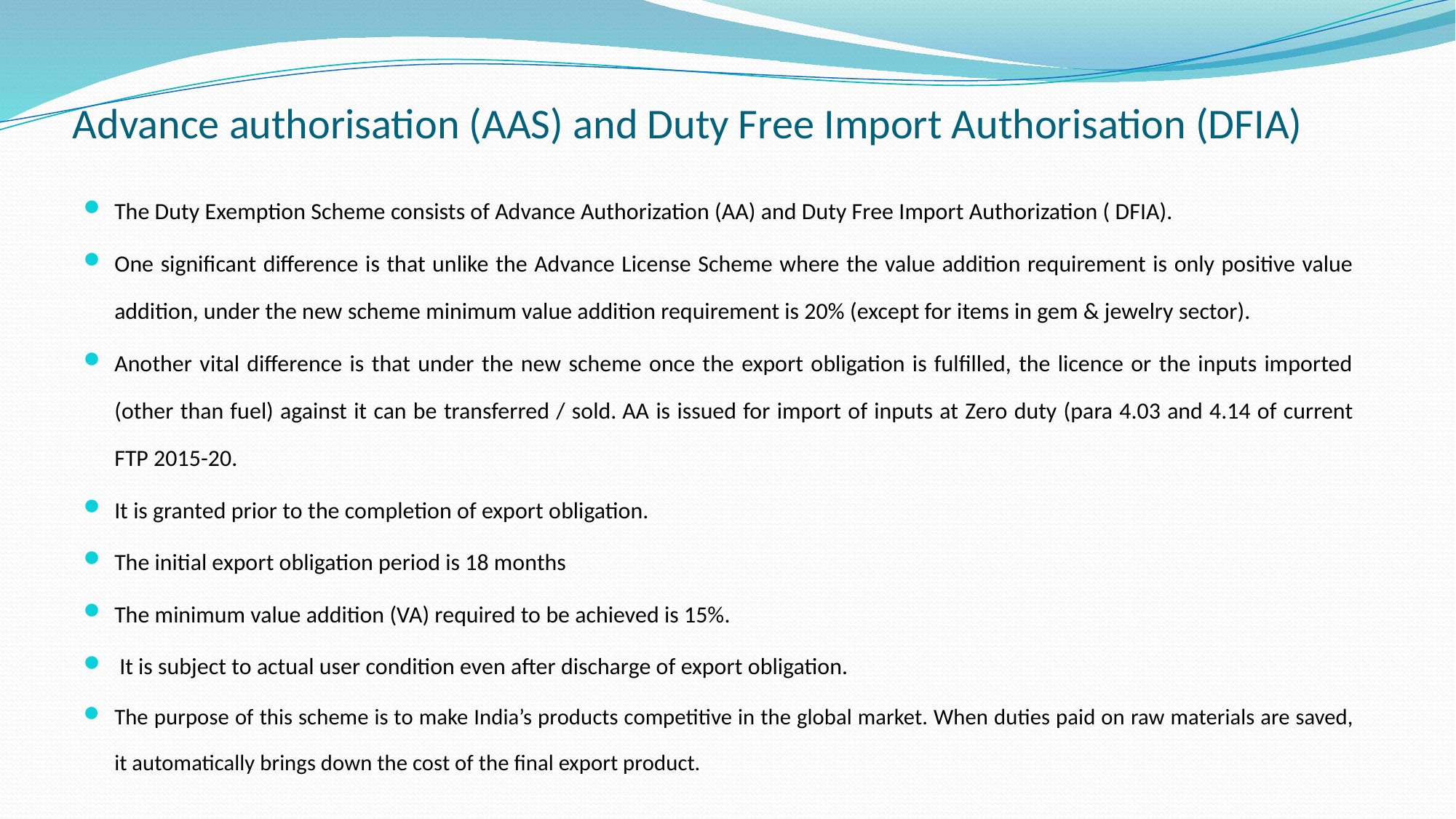

# Advance authorisation (AAS) and Duty Free Import Authorisation (DFIA)
The Duty Exemption Scheme consists of Advance Authorization (AA) and Duty Free Import Authorization ( DFIA).
One significant difference is that unlike the Advance License Scheme where the value addition requirement is only positive value addition, under the new scheme minimum value addition requirement is 20% (except for items in gem & jewelry sector).
Another vital difference is that under the new scheme once the export obligation is fulfilled, the licence or the inputs imported (other than fuel) against it can be transferred / sold. AA is issued for import of inputs at Zero duty (para 4.03 and 4.14 of current FTP 2015-20.
It is granted prior to the completion of export obligation.
The initial export obligation period is 18 months
The minimum value addition (VA) required to be achieved is 15%.
 It is subject to actual user condition even after discharge of export obligation.
The purpose of this scheme is to make India’s products competitive in the global market. When duties paid on raw materials are saved, it automatically brings down the cost of the final export product.